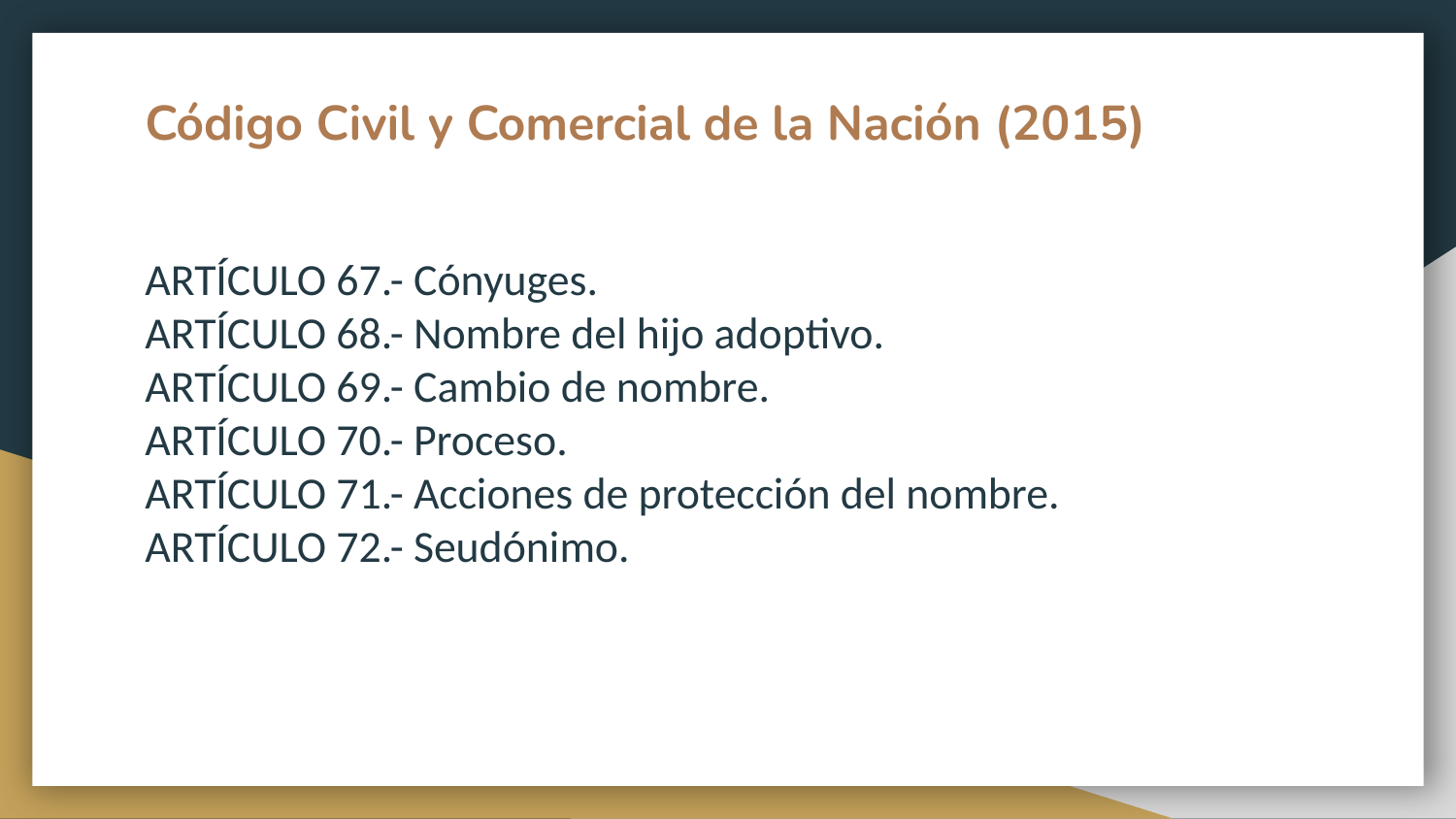

# Código Civil y Comercial de la Nación (2015)

ARTÍCULO 67.- Cónyuges.
ARTÍCULO 68.- Nombre del hijo adoptivo.
ARTÍCULO 69.- Cambio de nombre.
ARTÍCULO 70.- Proceso.
ARTÍCULO 71.- Acciones de protección del nombre.
ARTÍCULO 72.- Seudónimo.